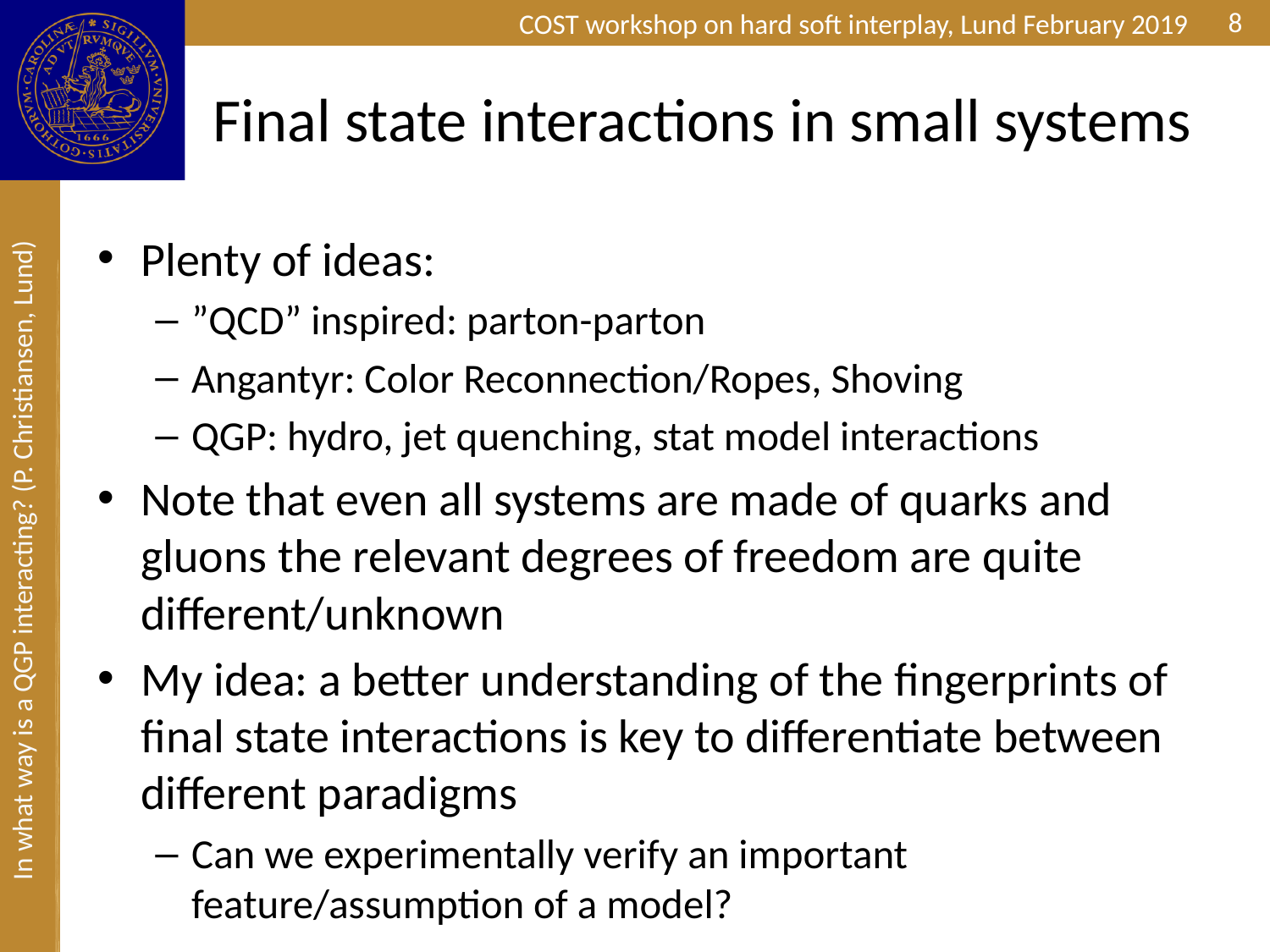

8
# Final state interactions in small systems
Plenty of ideas:
”QCD” inspired: parton-parton
Angantyr: Color Reconnection/Ropes, Shoving
QGP: hydro, jet quenching, stat model interactions
Note that even all systems are made of quarks and gluons the relevant degrees of freedom are quite different/unknown
My idea: a better understanding of the fingerprints of final state interactions is key to differentiate between different paradigms
Can we experimentally verify an important feature/assumption of a model?